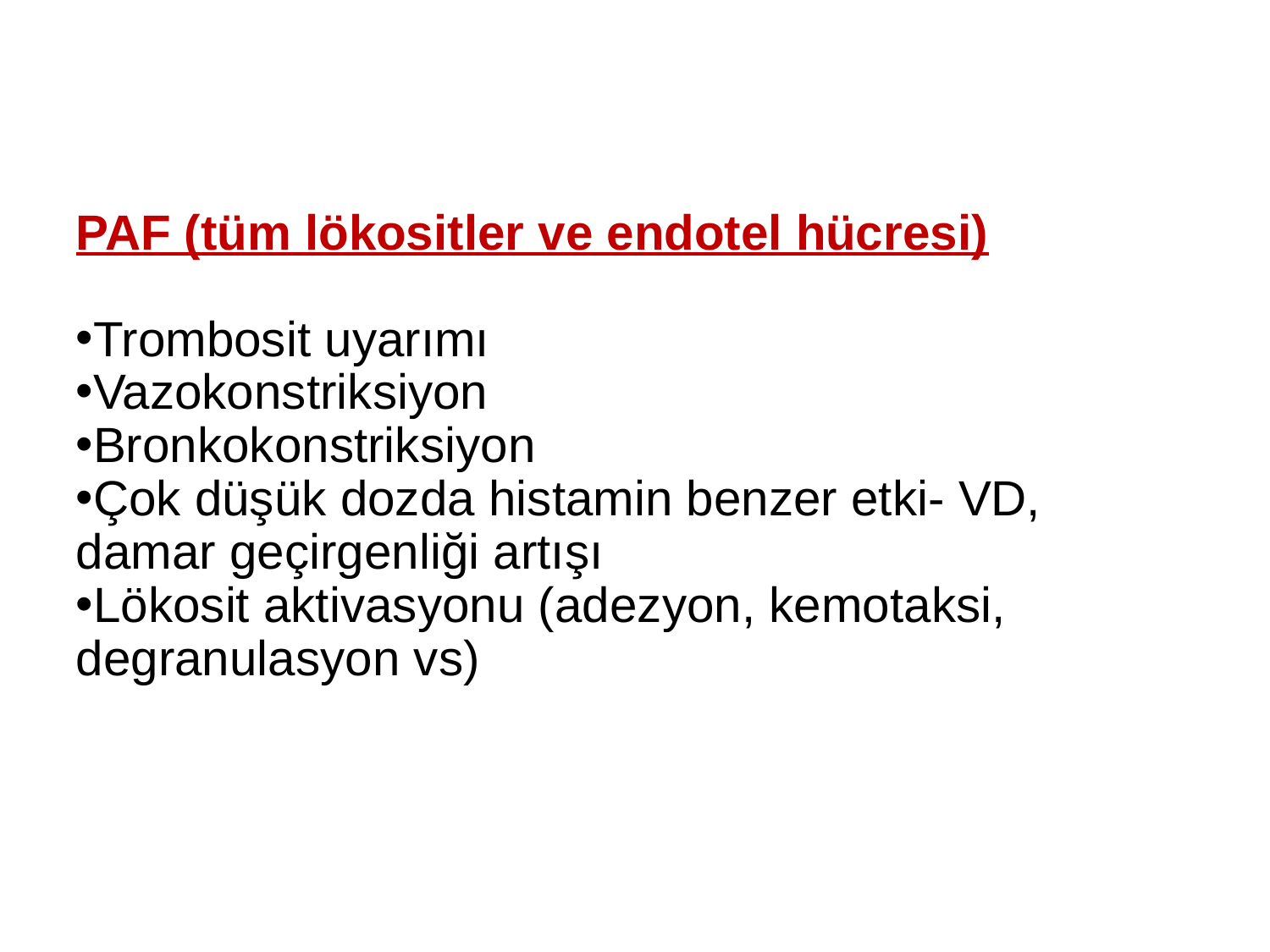

PAF (tüm lökositler ve endotel hücresi)

Trombosit uyarımı
Vazokonstriksiyon
Bronkokonstriksiyon
Çok düşük dozda histamin benzer etki- VD, damar geçirgenliği artışı
Lökosit aktivasyonu (adezyon, kemotaksi, degranulasyon vs)